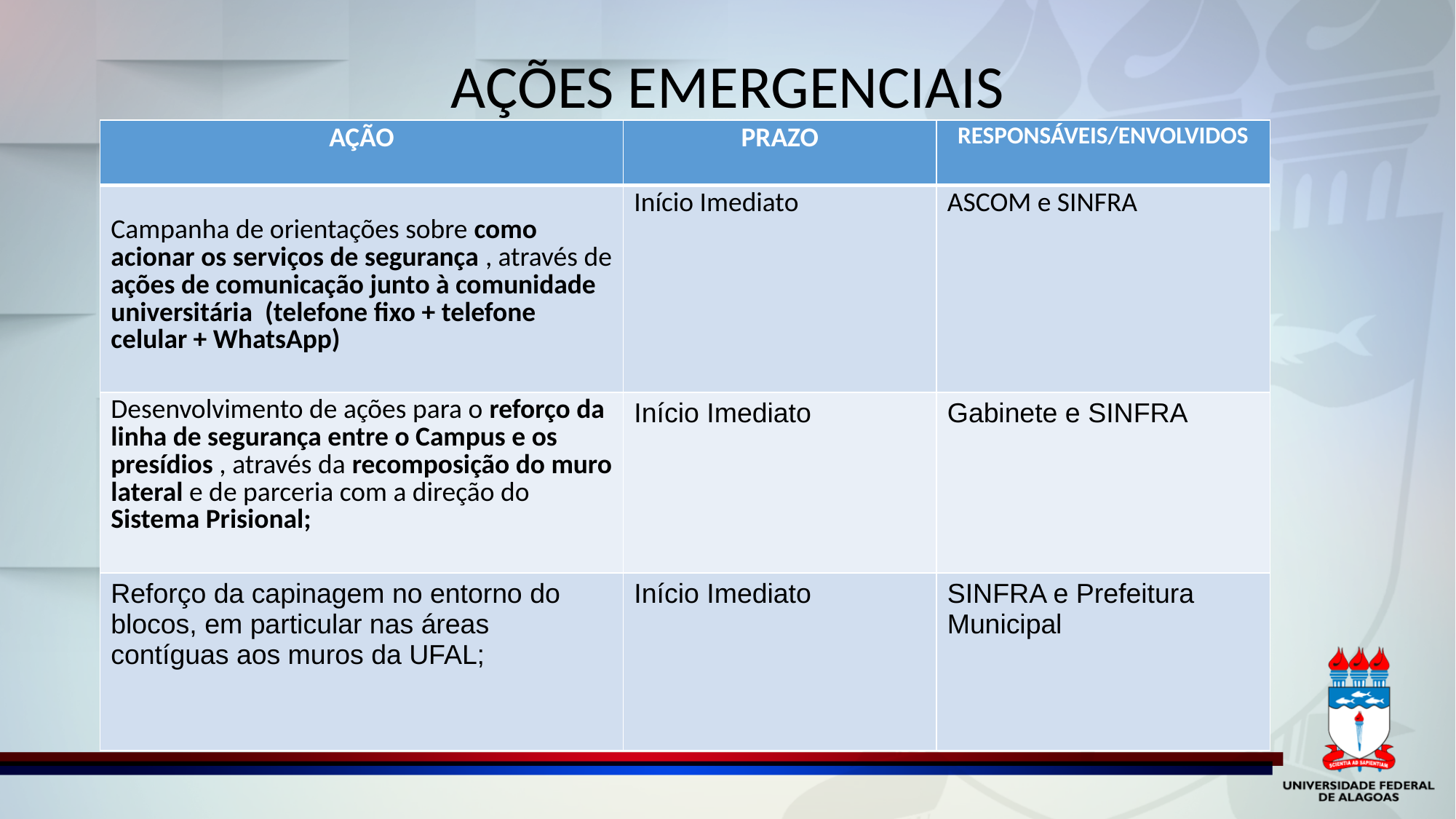

# AÇÕES EMERGENCIAIS
| AÇÃO | PRAZO | RESPONSÁVEIS/ENVOLVIDOS |
| --- | --- | --- |
| Campanha de orientações sobre como acionar os serviços de segurança , através de ações de comunicação junto à comunidade universitária (telefone fixo + telefone celular + WhatsApp) | Início Imediato | ASCOM e SINFRA |
| Desenvolvimento de ações para o reforço da linha de segurança entre o Campus e os presídios , através da recomposição do muro lateral e de parceria com a direção do Sistema Prisional; | Início Imediato | Gabinete e SINFRA |
| Reforço da capinagem no entorno do blocos, em particular nas áreas contíguas aos muros da UFAL; | Início Imediato | SINFRA e Prefeitura Municipal |